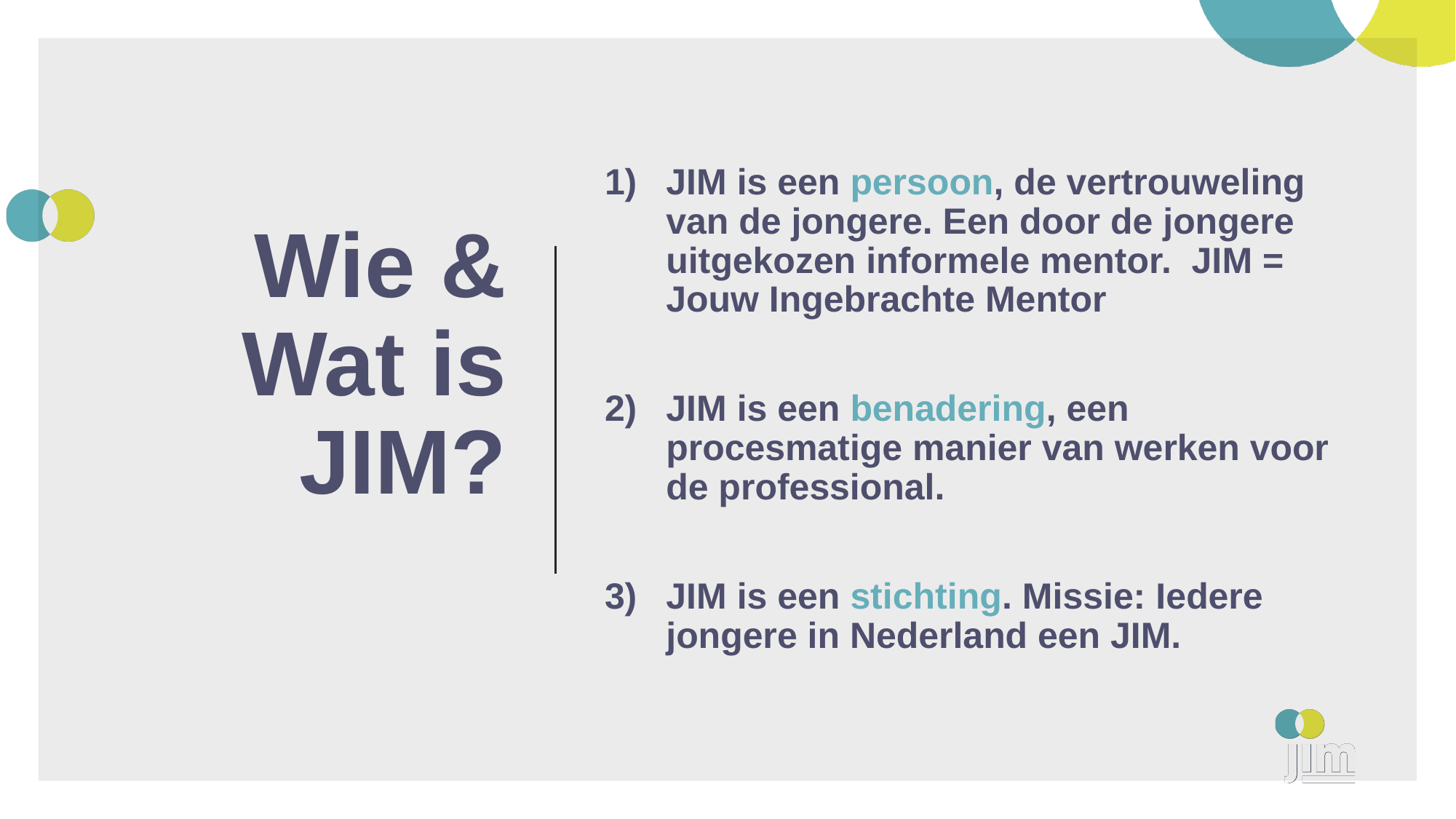

# Wie & Wat is JIM?
JIM is een persoon, de vertrouweling van de jongere. Een door de jongere uitgekozen informele mentor.  JIM = Jouw Ingebrachte Mentor

JIM is een benadering, een procesmatige manier van werken voor de professional.

JIM is een stichting. Missie: Iedere jongere in Nederland een JIM.